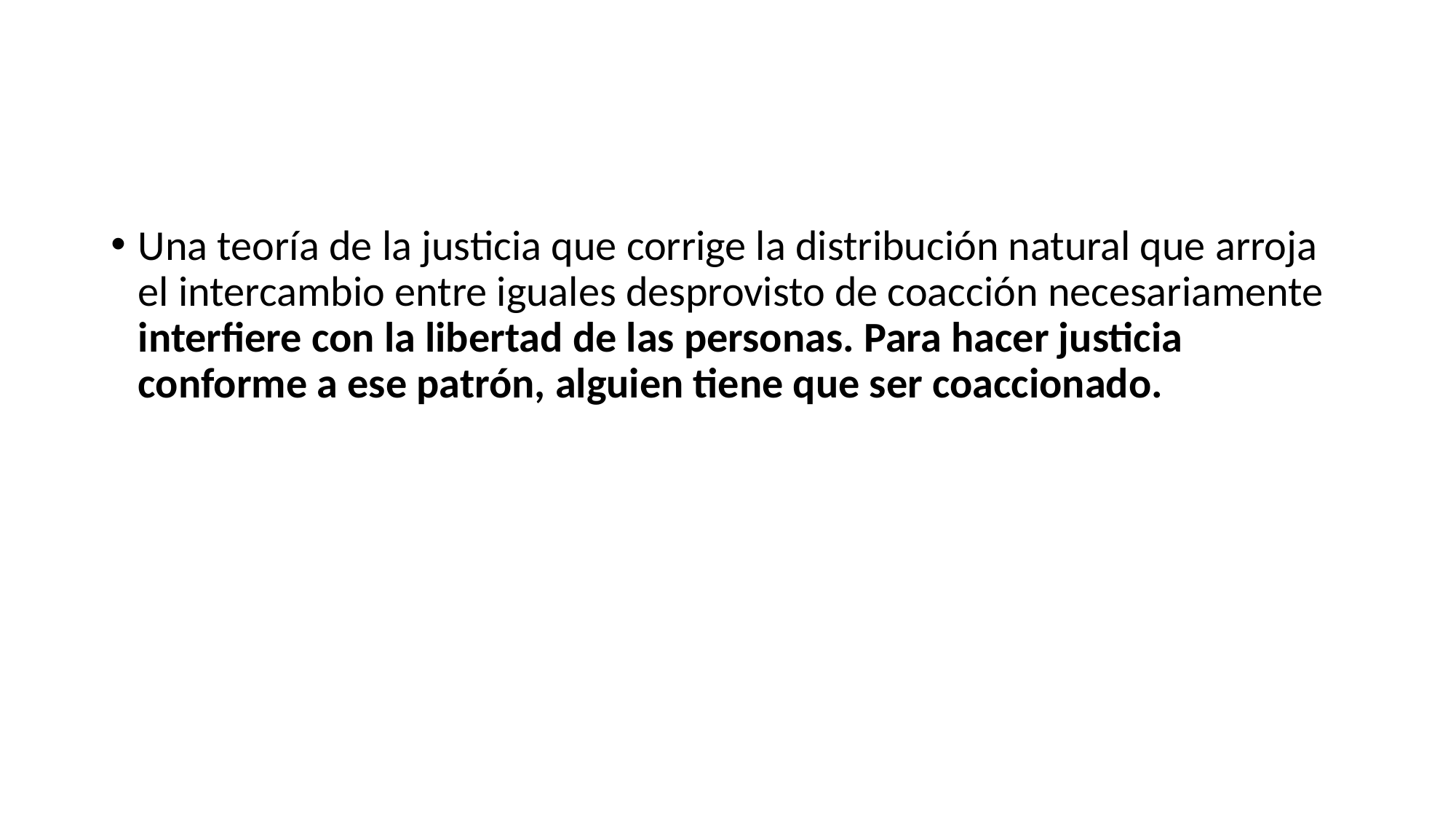

#
Una teoría de la justicia que corrige la distribución natural que arroja el intercambio entre iguales desprovisto de coacción necesariamente interfiere con la libertad de las personas. Para hacer justicia conforme a ese patrón, alguien tiene que ser coaccionado.